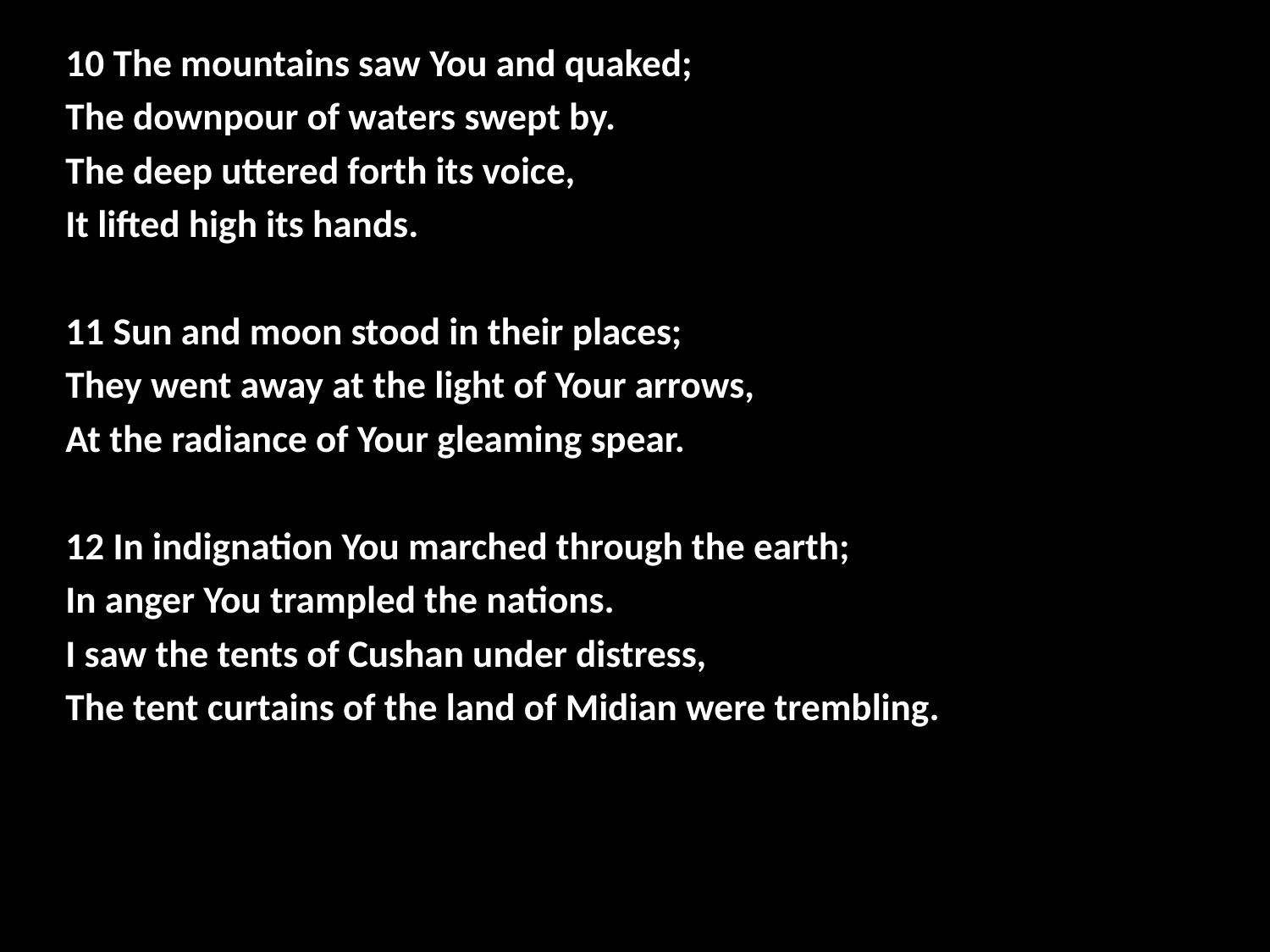

10 The mountains saw You and quaked;
The downpour of waters swept by.
The deep uttered forth its voice,
It lifted high its hands.

11 Sun and moon stood in their places;
They went away at the light of Your arrows,
At the radiance of Your gleaming spear.

12 In indignation You marched through the earth;
In anger You trampled the nations.
I saw the tents of Cushan under distress,
The tent curtains of the land of Midian were trembling.